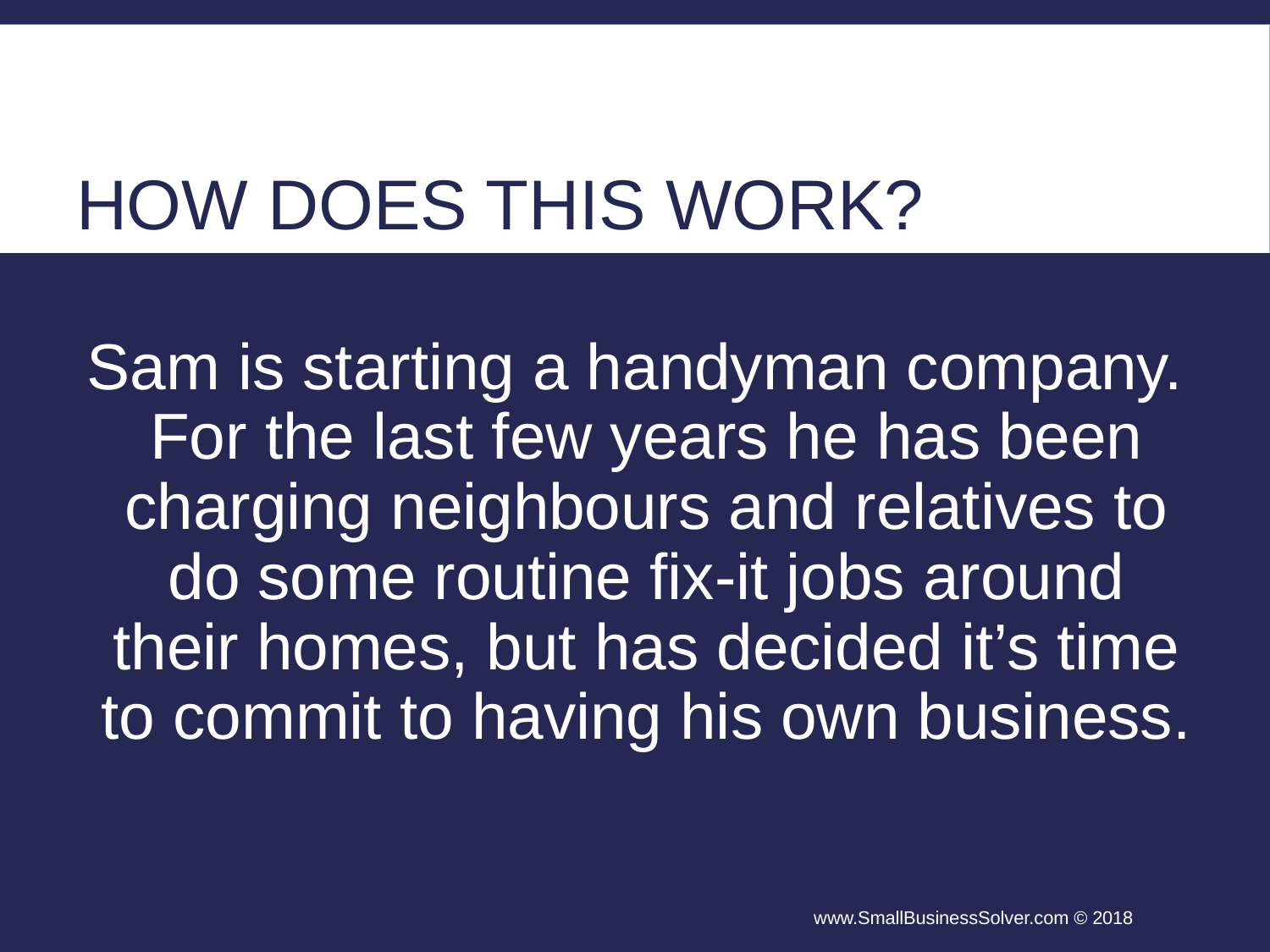

# How Does This Work?

Sam is starting a handyman company. For the last few years he has been charging neighbours and relatives to do some routine fix-it jobs around their homes, but has decided it’s time to commit to having his own business.
www.SmallBusinessSolver.com © 2018